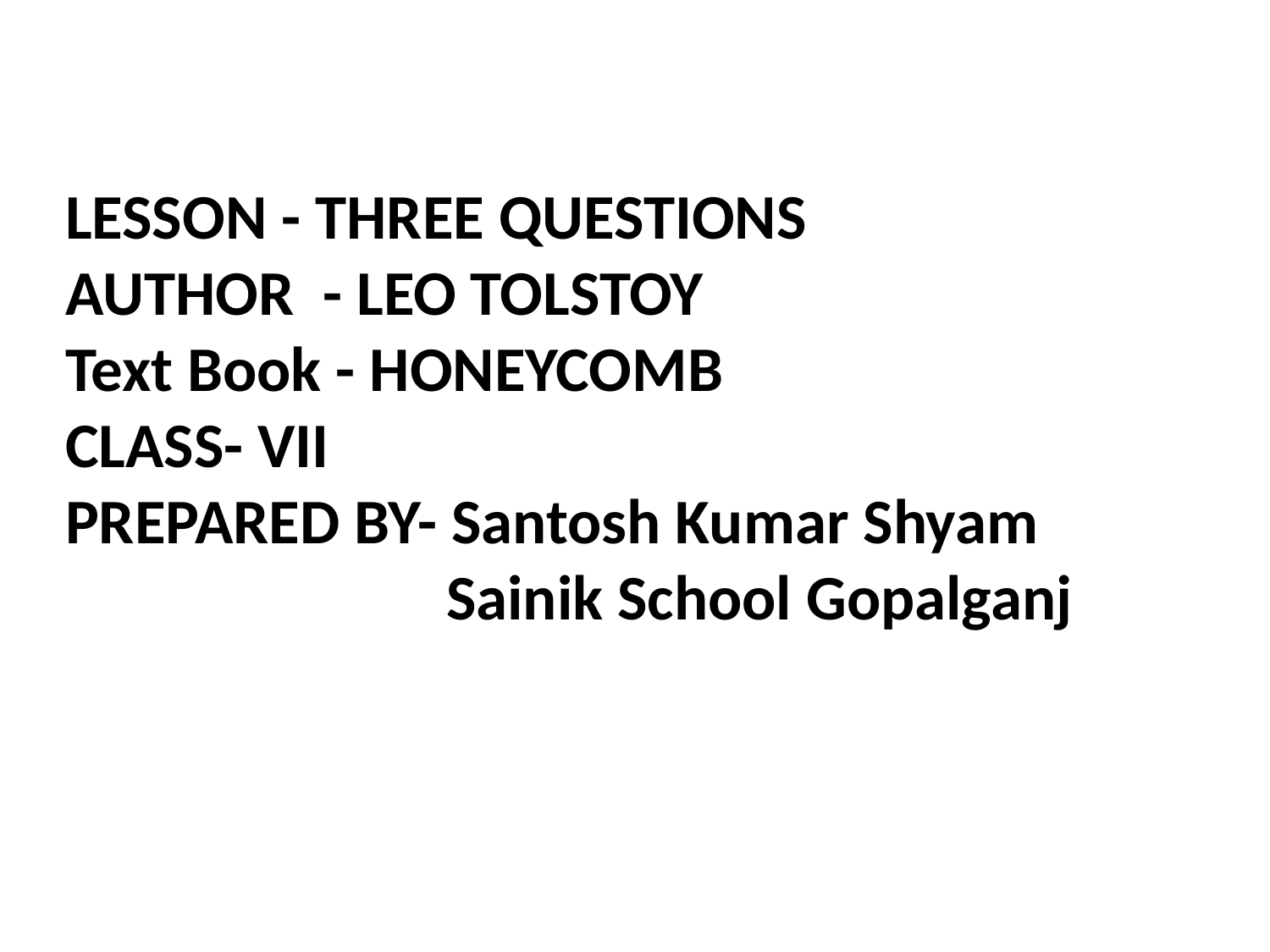

LESSON - THREE QUESTIONS
AUTHOR  - LEO TOLSTOY
Text Book - HONEYCOMB
CLASS- VII
PREPARED BY- Santosh Kumar Shyam
			Sainik School Gopalganj